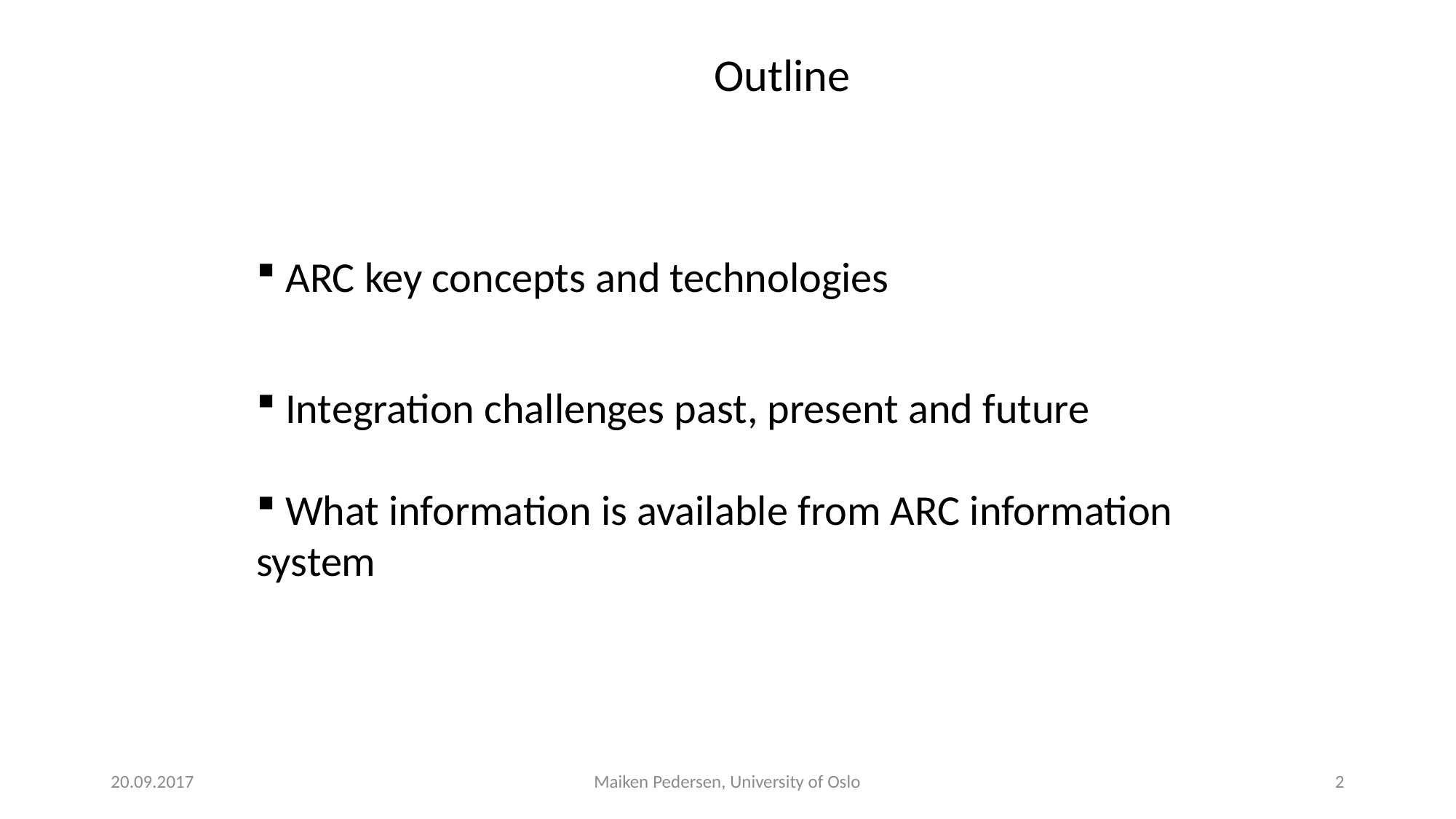

Outline
 ARC key concepts and technologies

 Integration challenges past, present and future

 What information is available from ARC information system
20.09.2017
Maiken Pedersen, University of Oslo
2